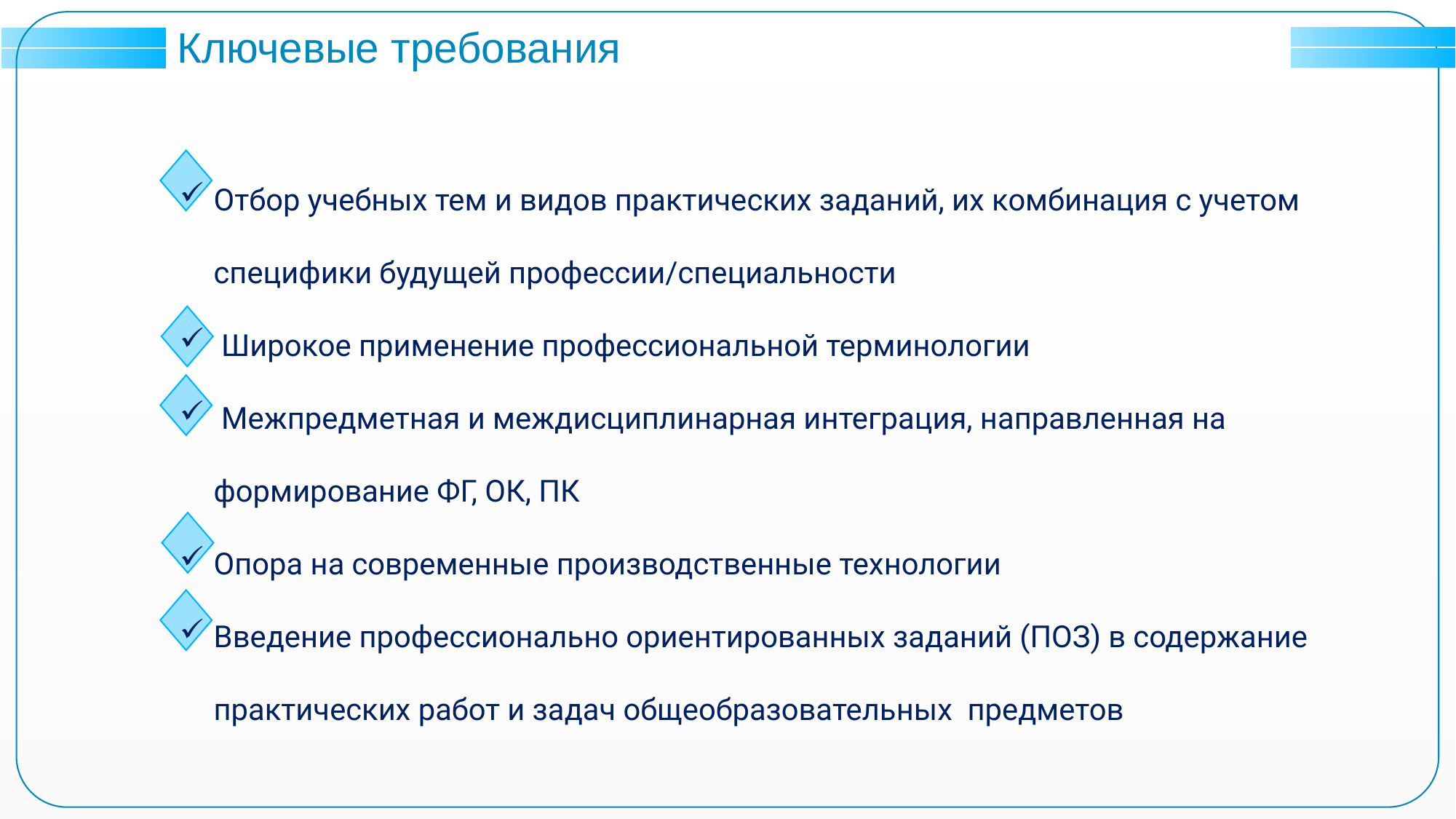

Ключевые требования
Отбор учебных тем и видов практических заданий, их комбинация с учетом специфики будущей профессии/специальности
 Широкое применение профессиональной терминологии
 Межпредметная и междисциплинарная интеграция, направленная на формирование ФГ, ОК, ПК
Опора на современные производственные технологии
Введение профессионально ориентированных заданий (ПОЗ) в содержание практических работ и задач общеобразовательных  предметов